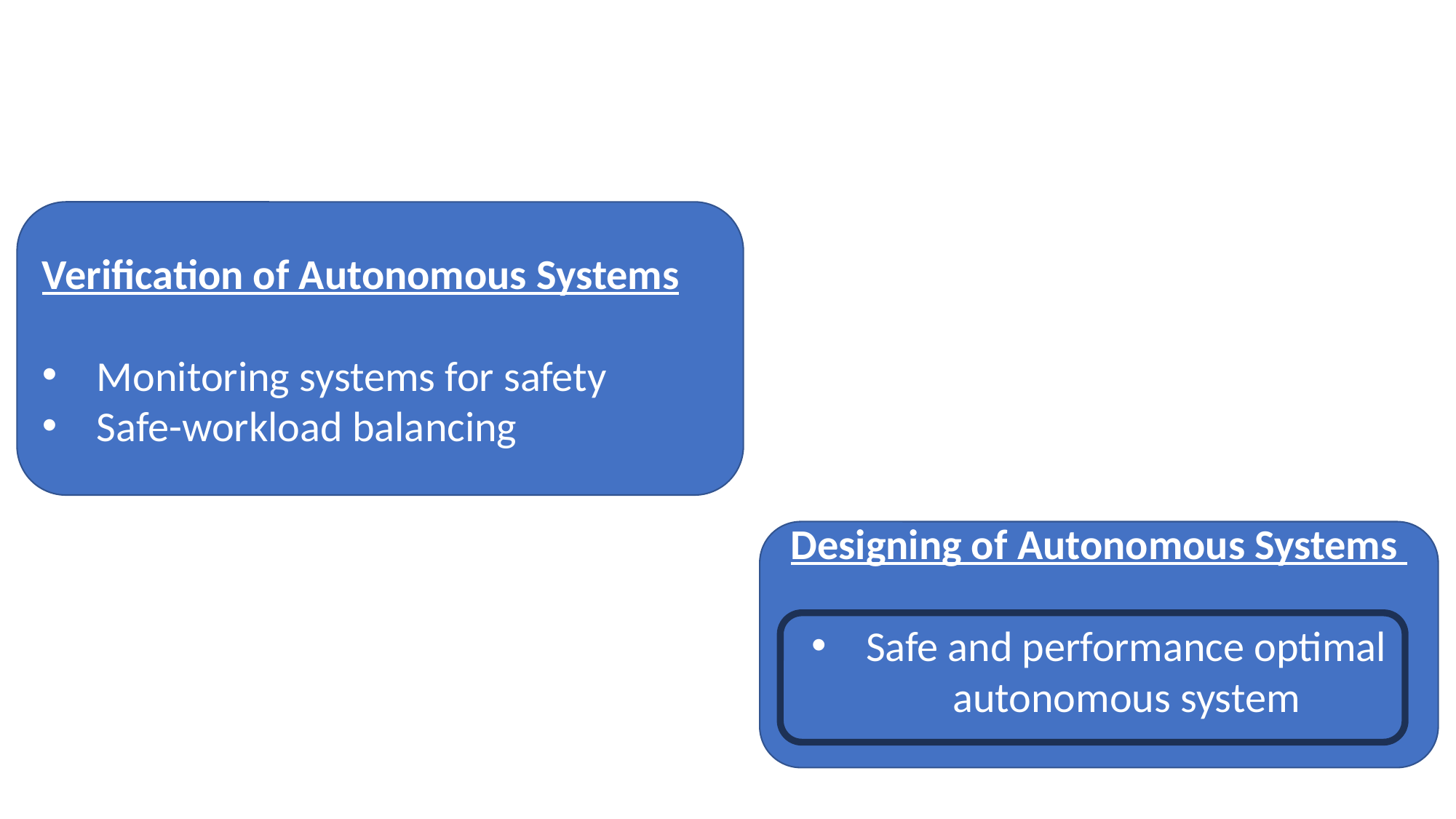

#
Verification of Autonomous Systems

Monitoring systems for safety
Safe-workload balancing
Designing of Autonomous Systems

Safe and performance optimal autonomous system